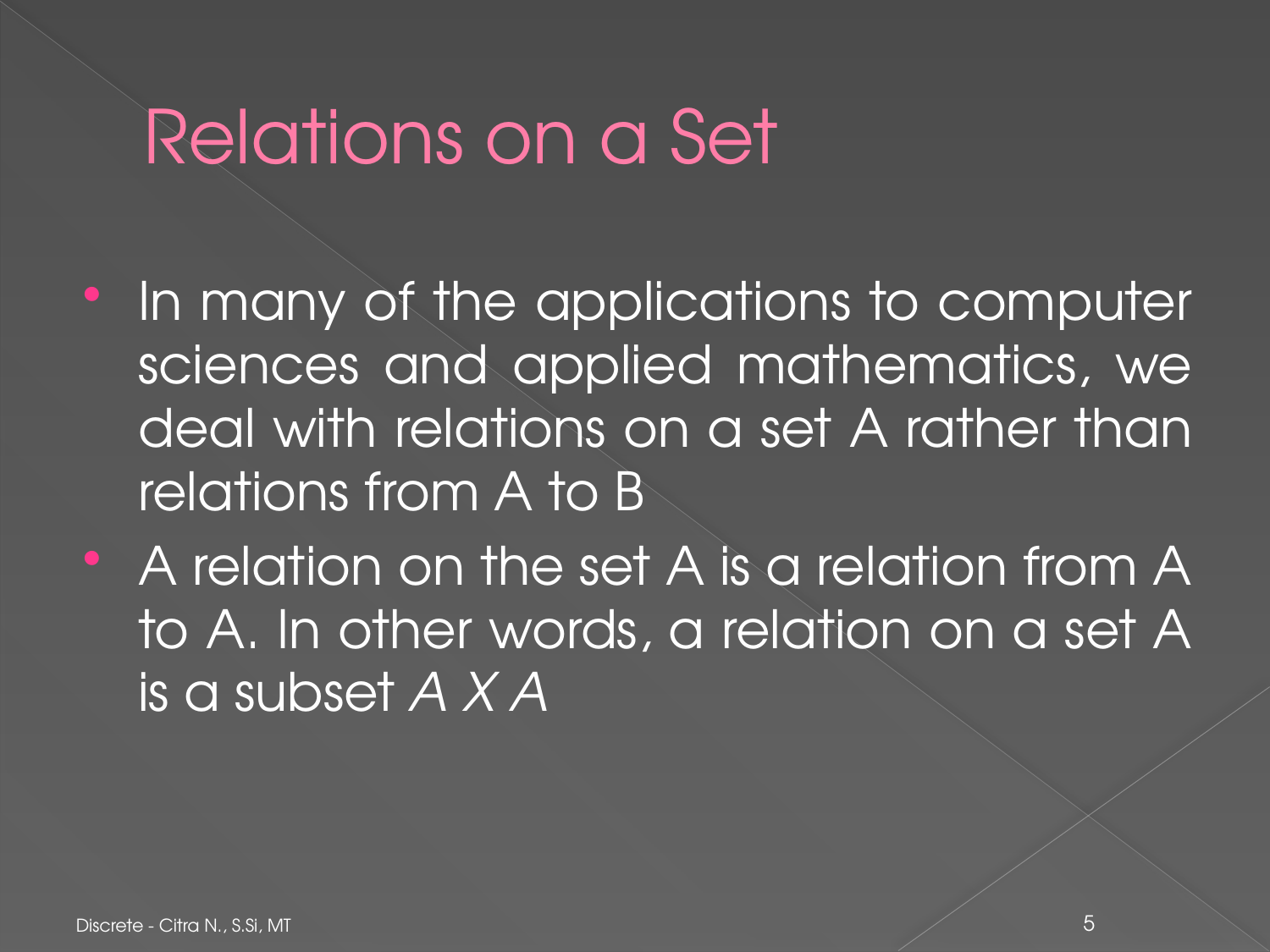

# Relations on a Set
In many of the applications to computer sciences and applied mathematics, we deal with relations on a set A rather than relations from A to B
A relation on the set A is a relation from A to A. In other words, a relation on a set A is a subset A X A

Discrete - Citra N., S.Si, MT
5